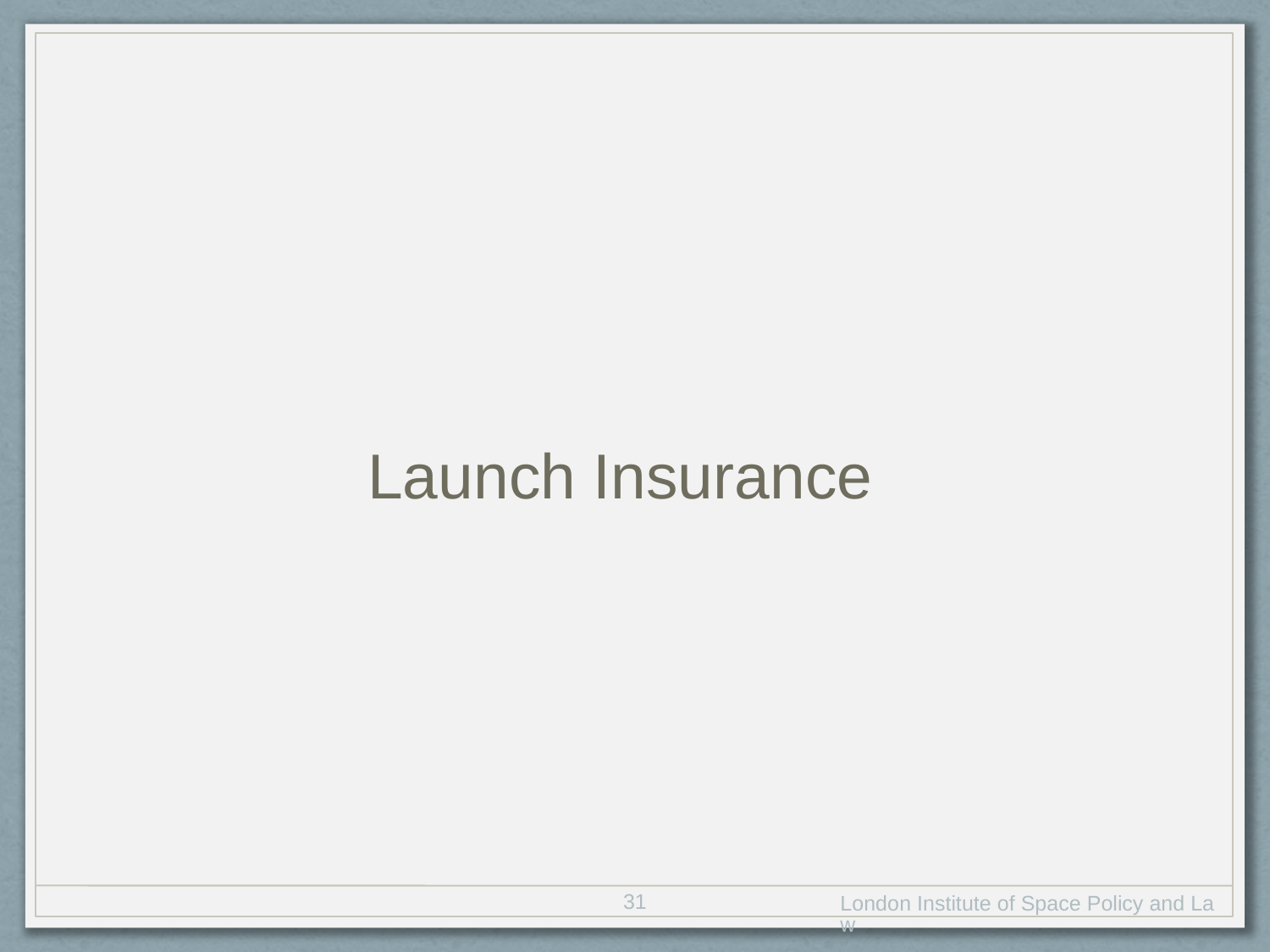

Launch Insurance
31
London Institute of Space Policy and Law